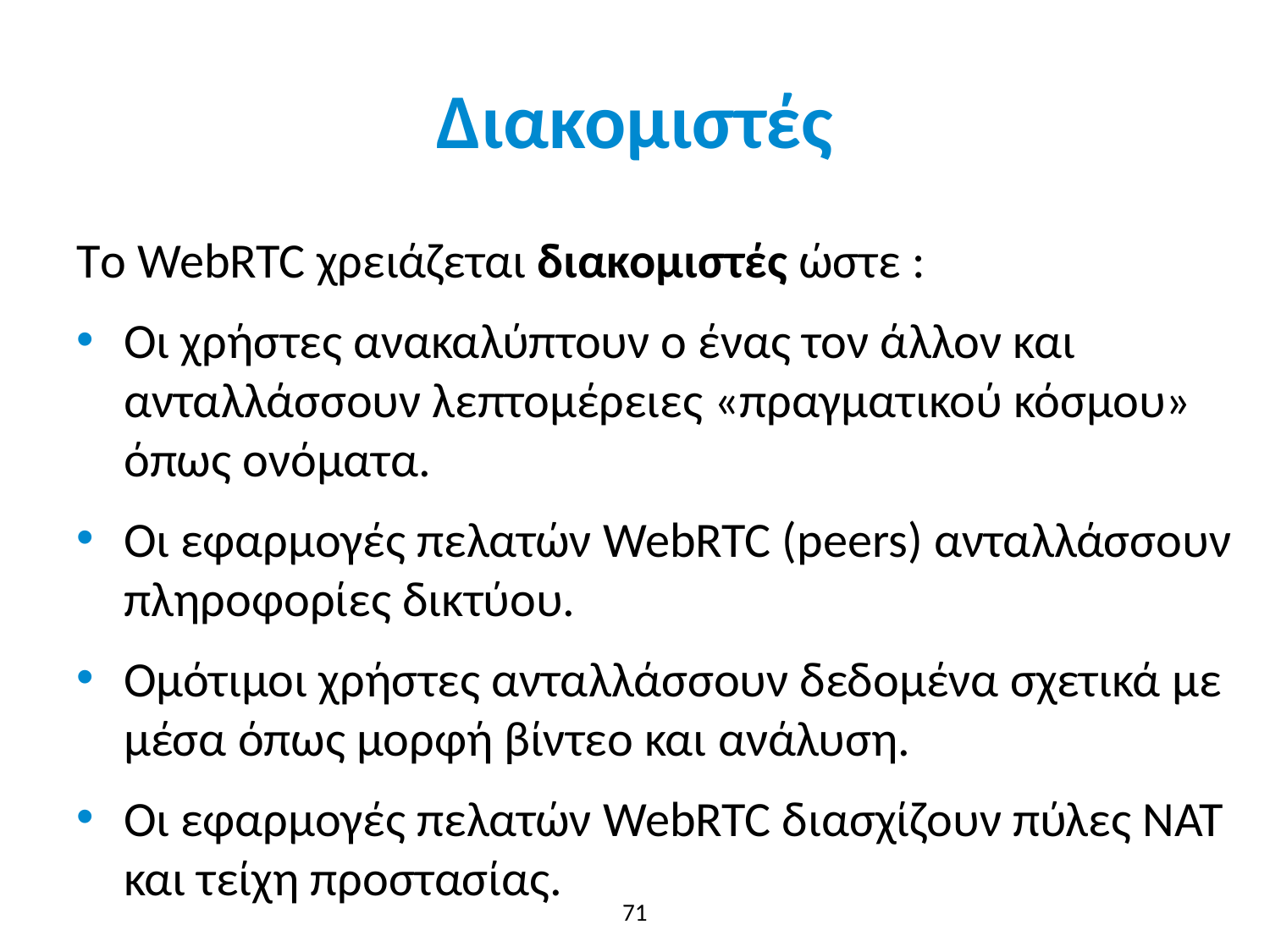

# Διακομιστές
Tο WebRTC χρειάζεται διακομιστές ώστε :
Οι χρήστες ανακαλύπτουν ο ένας τον άλλον και ανταλλάσσουν λεπτομέρειες «πραγματικού κόσμου» όπως ονόματα.
Οι εφαρμογές πελατών WebRTC (peers) ανταλλάσσουν πληροφορίες δικτύου.
Ομότιμοι χρήστες ανταλλάσσουν δεδομένα σχετικά με μέσα όπως μορφή βίντεο και ανάλυση.
Οι εφαρμογές πελατών WebRTC διασχίζουν πύλες NAT και τείχη προστασίας.

71